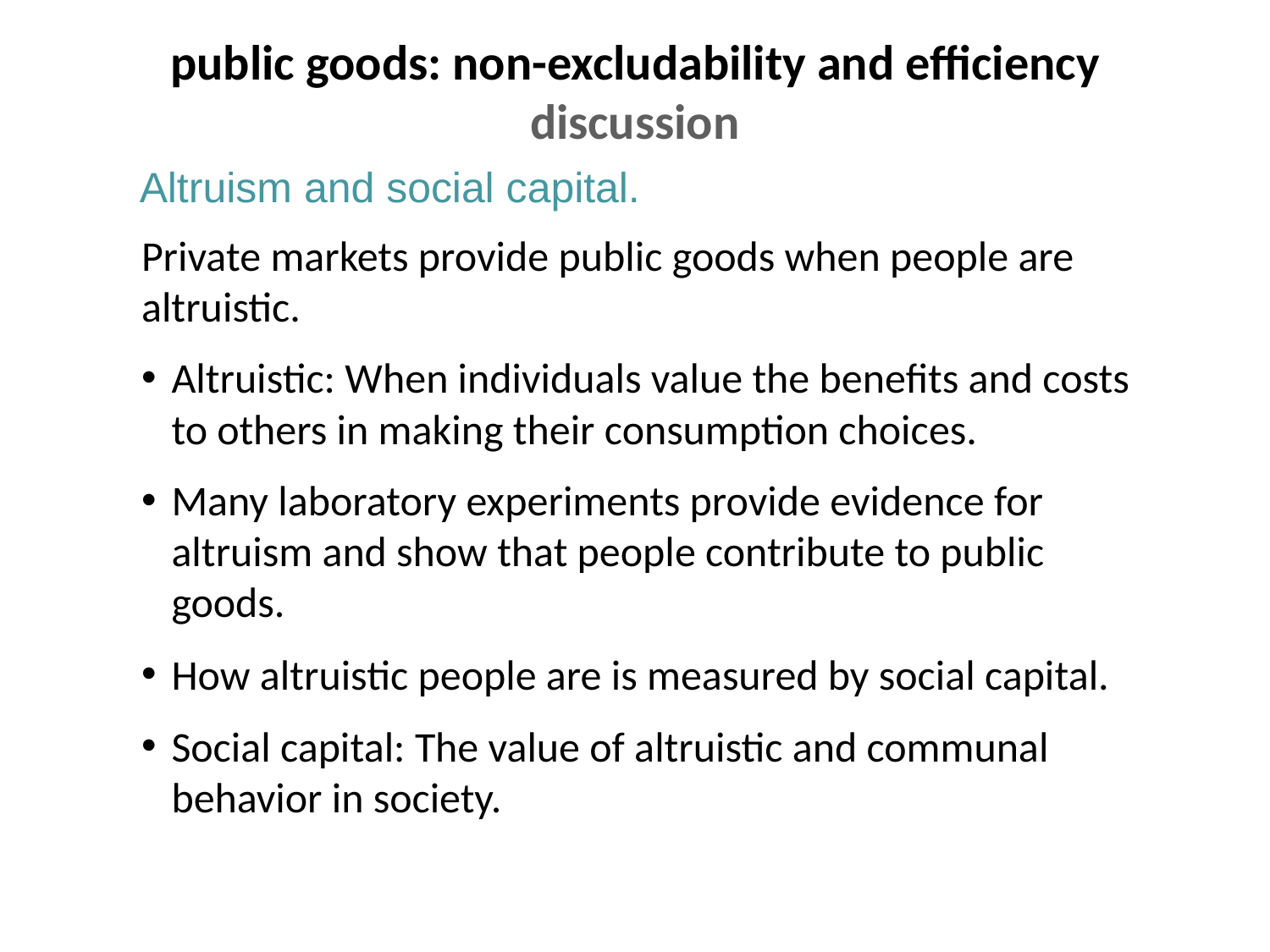

# public goods: non-excludability and efficiency discussion
Altruism and social capital.
Private markets provide public goods when people are altruistic.
Altruistic: When individuals value the benefits and costs to others in making their consumption choices.
Many laboratory experiments provide evidence for altruism and show that people contribute to public goods.
How altruistic people are is measured by social capital.
Social capital: The value of altruistic and communal behavior in society.